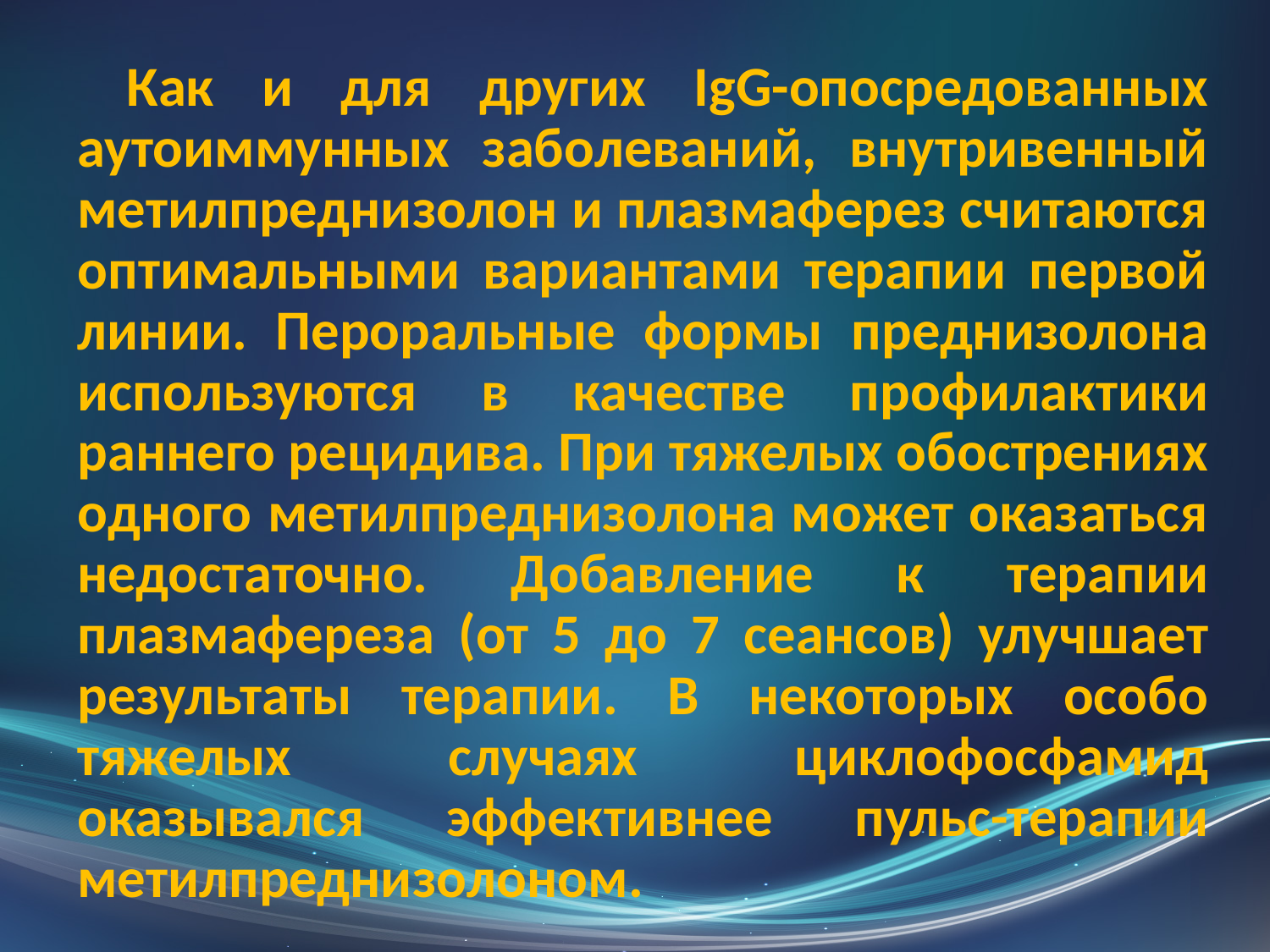

Как и для других IgG-опосредованных аутоиммунных заболеваний, внутривенный метилпреднизолон и плазмаферез считаются оптимальными вариантами терапии первой линии. Пероральные формы преднизолона используются в качестве профилактики раннего рецидива. При тяжелых обострениях одного метилпреднизолона может оказаться недостаточно. Добавление к терапии плазмафереза (от 5 до 7 сеансов) улучшает результаты терапии. В некоторых особо тяжелых случаях циклофосфамид оказывался эффективнее пульс-терапии метилпреднизолоном.